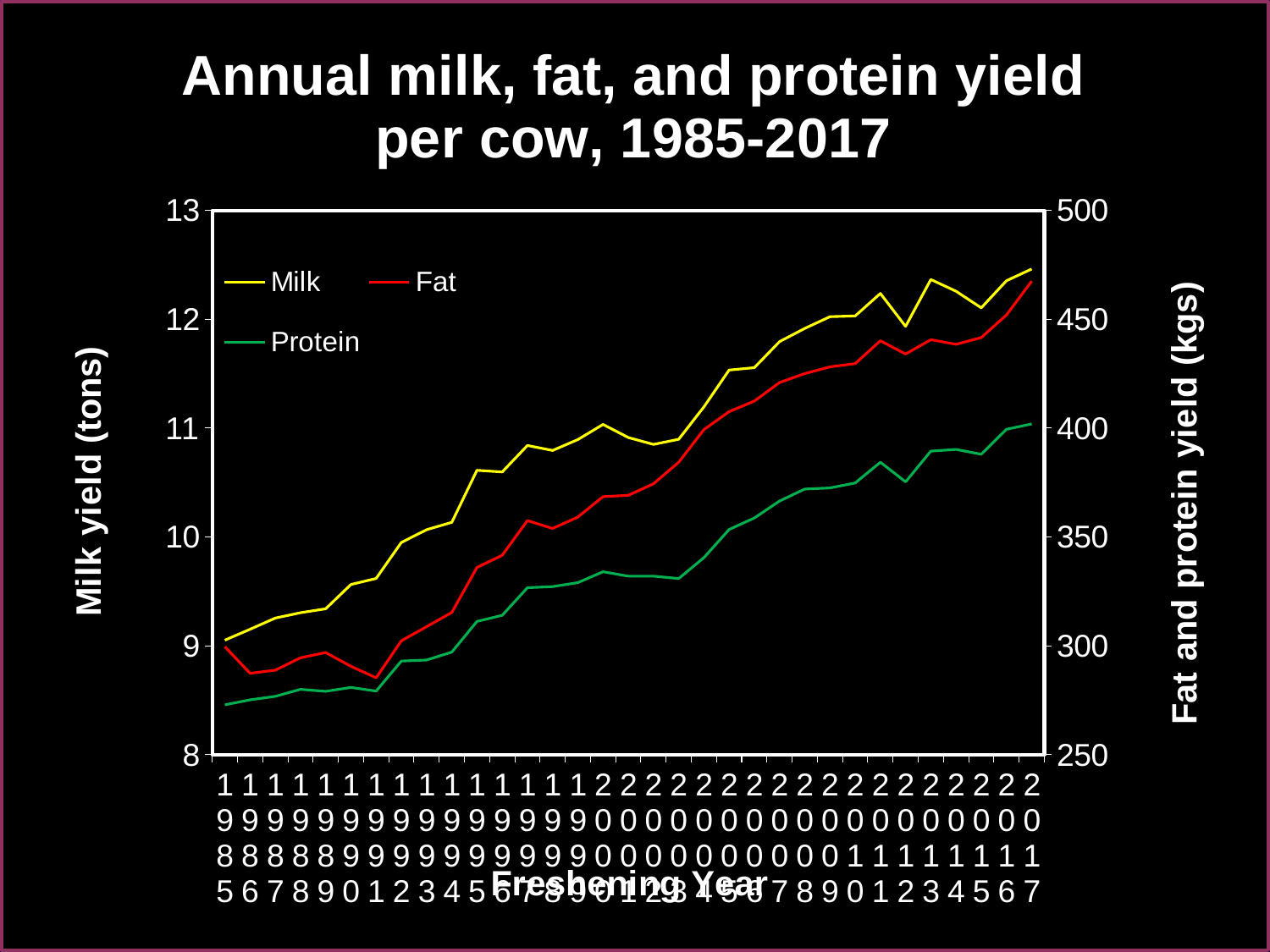

### Chart: Annual milk, fat, and protein yield per cow, 1985-2017

| Category |  |  |  |
|---|---|---|---|
| 1985 | 9.052 | 299.6 | 272.9 |
| 1986 | 9.152 | 287.4 | 275.2 |
| 1987 | 9.255 | 288.8 | 276.8 |
| 1988 | 9.304 | 294.5 | 280.0 |
| 1989 | 9.34 | 296.9 | 279.1 |
| 1990 | 9.563 | 290.6 | 280.9 |
| 1991 | 9.619 | 285.3 | 279.2 |
| 1992 | 9.949 | 302.3 | 293.0 |
| 1993 | 10.066 | 308.8 | 293.5 |
| 1994 | 10.134 | 315.3 | 297.1 |
| 1995 | 10.612 | 336.0 | 311.2 |
| 1996 | 10.597 | 341.6 | 314.0 |
| 1997 | 10.84 | 357.5 | 326.7 |
| 1998 | 10.794 | 353.9 | 327.2 |
| 1999 | 10.894 | 359.1 | 329.0 |
| 2000 | 11.033 | 368.5 | 334.0 |
| 2001 | 10.913 | 369.1 | 332.0 |
| 2002 | 10.85 | 374.4 | 332.0 |
| 2003 | 10.897 | 384.3 | 330.9 |
| 2004 | 11.195 | 399.3 | 340.5 |
| 2005 | 11.533 | 407.5 | 353.4 |
| 2006 | 11.555 | 412.4 | 358.7 |
| 2007 | 11.794 | 420.9 | 366.5 |
| 2008 | 11.915 | 425.0 | 372.0 |
| 2009 | 12.023 | 428.1 | 372.5 |
| 2010 | 12.03 | 429.6 | 374.8 |
| 2011 | 12.236 | 440.1 | 384.3 |
| 2012 | 11.934 | 434.0 | 375.3 |
| 2013 | 12.364 | 440.6 | 389.4 |
| 2014 | 12.25649 | 438.445 | 390.205 |
| 2015 | 12.103879999999998 | 441.545 | 387.964 |
| 2016 | 12.35268 | 451.934 | 399.429 |
| 2017 | 12.460809999999999 | 467.443 | 401.879 |